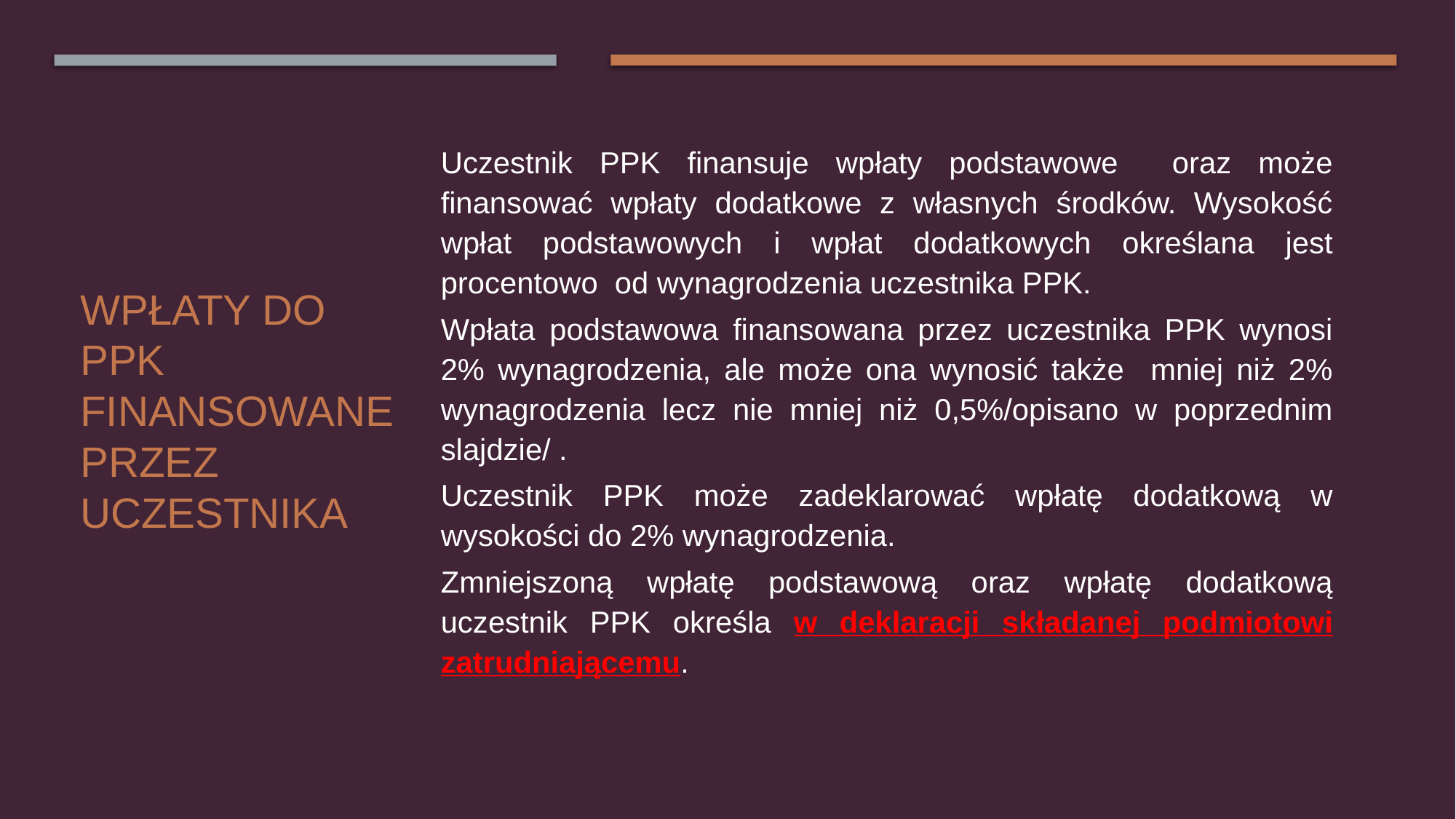

Uczestnik PPK finansuje wpłaty podstawowe  oraz może finansować wpłaty dodatkowe z własnych środków. Wysokość wpłat podstawowych i wpłat dodatkowych określana jest procentowo  od wynagrodzenia uczestnika PPK.
Wpłata podstawowa finansowana przez uczestnika PPK wynosi 2% wynagrodzenia, ale może ona wynosić także  mniej niż 2% wynagrodzenia lecz nie mniej niż 0,5%/opisano w poprzednim slajdzie/ .
Uczestnik PPK może zadeklarować wpłatę dodatkową w wysokości do 2% wynagrodzenia.
Zmniejszoną wpłatę podstawową oraz wpłatę dodatkową uczestnik PPK określa w deklaracji składanej podmiotowi zatrudniającemu.

# Wpłaty do ppk finansowane przez uczestnika